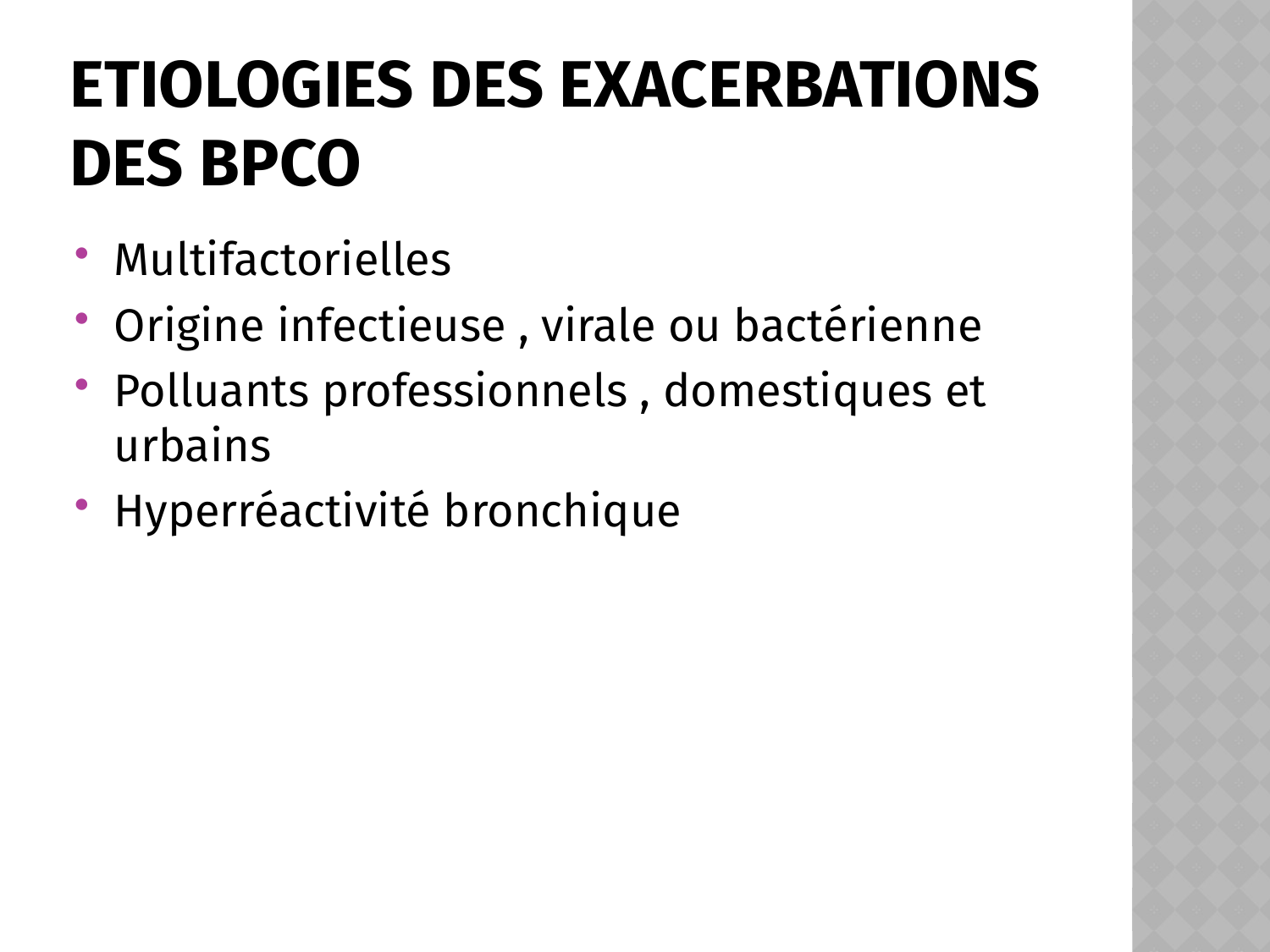

# Etiologies des exacerbations des bpco
Multifactorielles
Origine infectieuse , virale ou bactérienne
Polluants professionnels , domestiques et urbains
Hyperréactivité bronchique